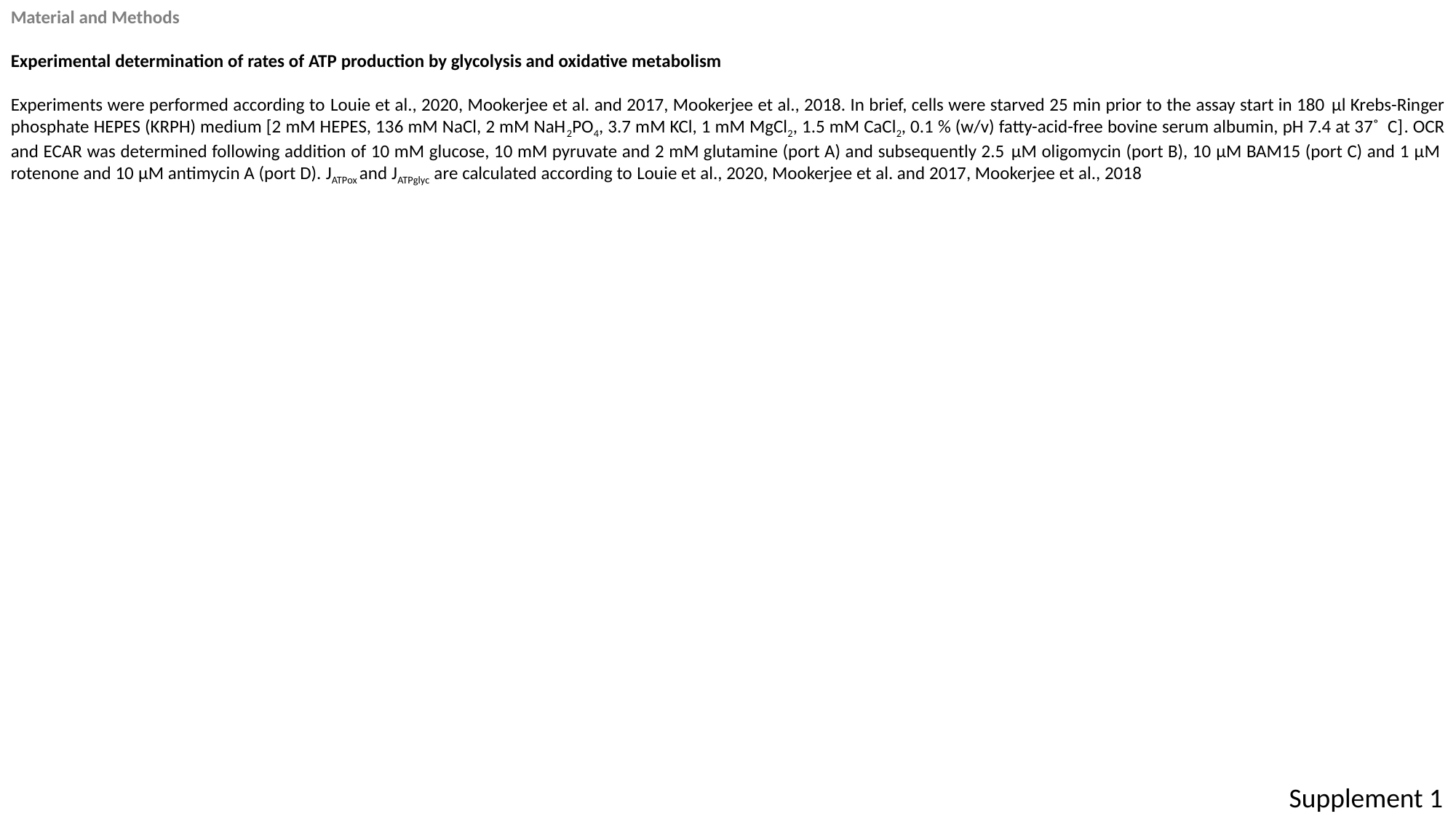

Material and Methods

Experimental determination of rates of ATP production by glycolysis and oxidative metabolism

Experiments were performed according to Louie et al., 2020, Mookerjee et al. and 2017, Mookerjee et al., 2018. In brief, cells were starved 25 min prior to the assay start in 180 μl Krebs-Ringer phosphate HEPES (KRPH) medium [2 mM HEPES, 136 mM NaCl, 2 mM NaH2PO4, 3.7 mM KCl, 1 mM MgCl2, 1.5 mM CaCl2, 0.1 % (w/v) fatty-acid-free bovine serum albumin, pH 7.4 at 37˚  C]. OCR and ECAR was determined following addition of 10 mM glucose, 10 mM pyruvate and 2 mM glutamine (port A) and subsequently 2.5 μM oligomycin (port B), 10 μM BAM15 (port C) and 1 μM  rotenone and 10 μM antimycin A (port D). JATPox and JATPglyc are calculated according to Louie et al., 2020, Mookerjee et al. and 2017, Mookerjee et al., 2018

Supplement 1